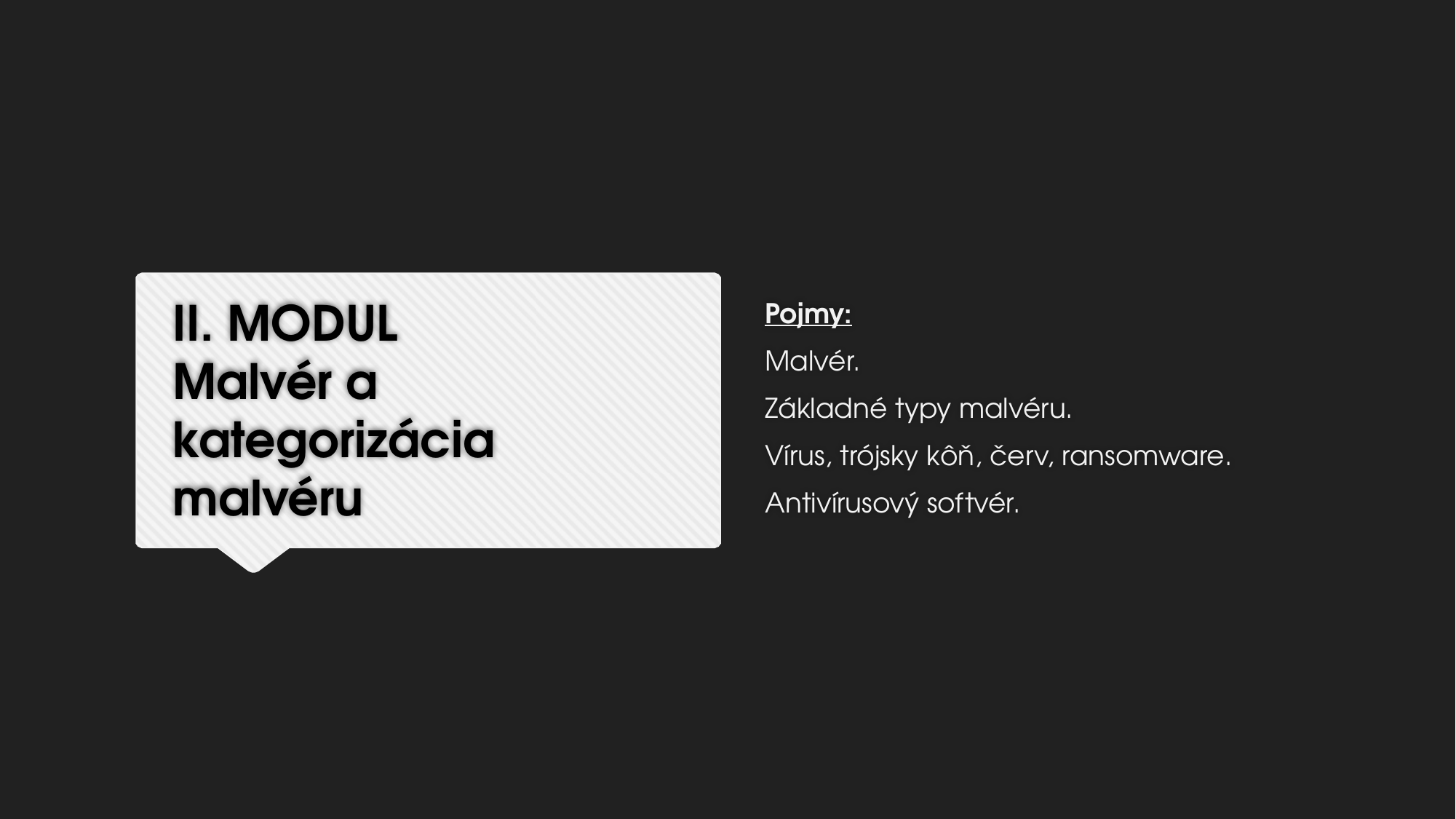

# II. MODUL Malvér a kategorizácia malvéru
Pojmy:
Malvér.
Základné typy malvéru.
Vírus, trójsky kôň, červ, ransomware.
Antivírusový softvér.